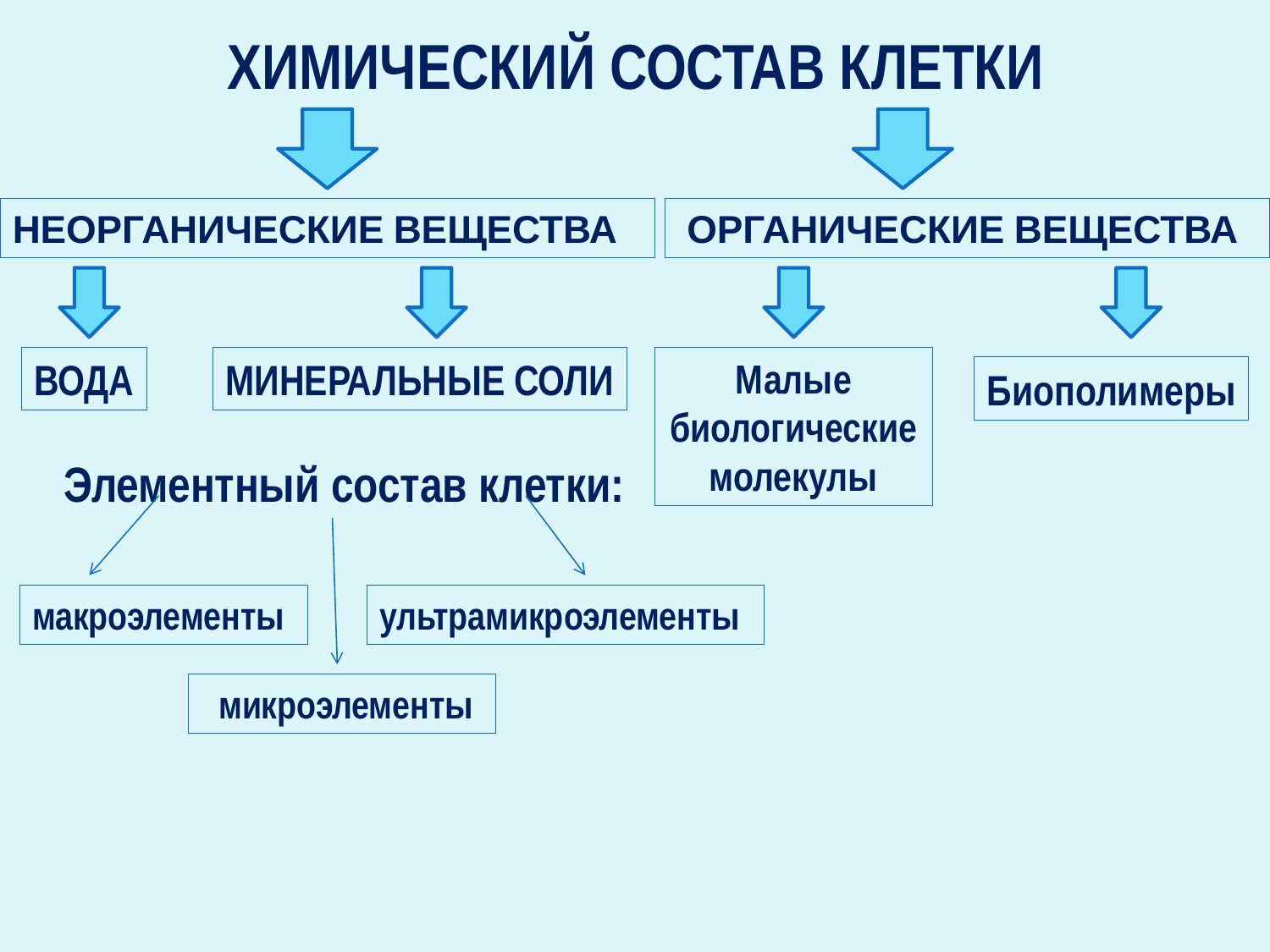

ХИМИЧЕСКИЙ СОСТАВ КЛЕТКИ

НЕОРГАНИЧЕСКИЕ ВЕЩЕСТВА
 ОРГАНИЧЕСКИЕ ВЕЩЕСТВА

ВОДА
МИНЕРАЛЬНЫЕ СОЛИ
Малые
биологические молекулы
Биополимеры
   Элементный состав клетки:
макроэлементы
ультрамикроэлементы
  микроэлементы